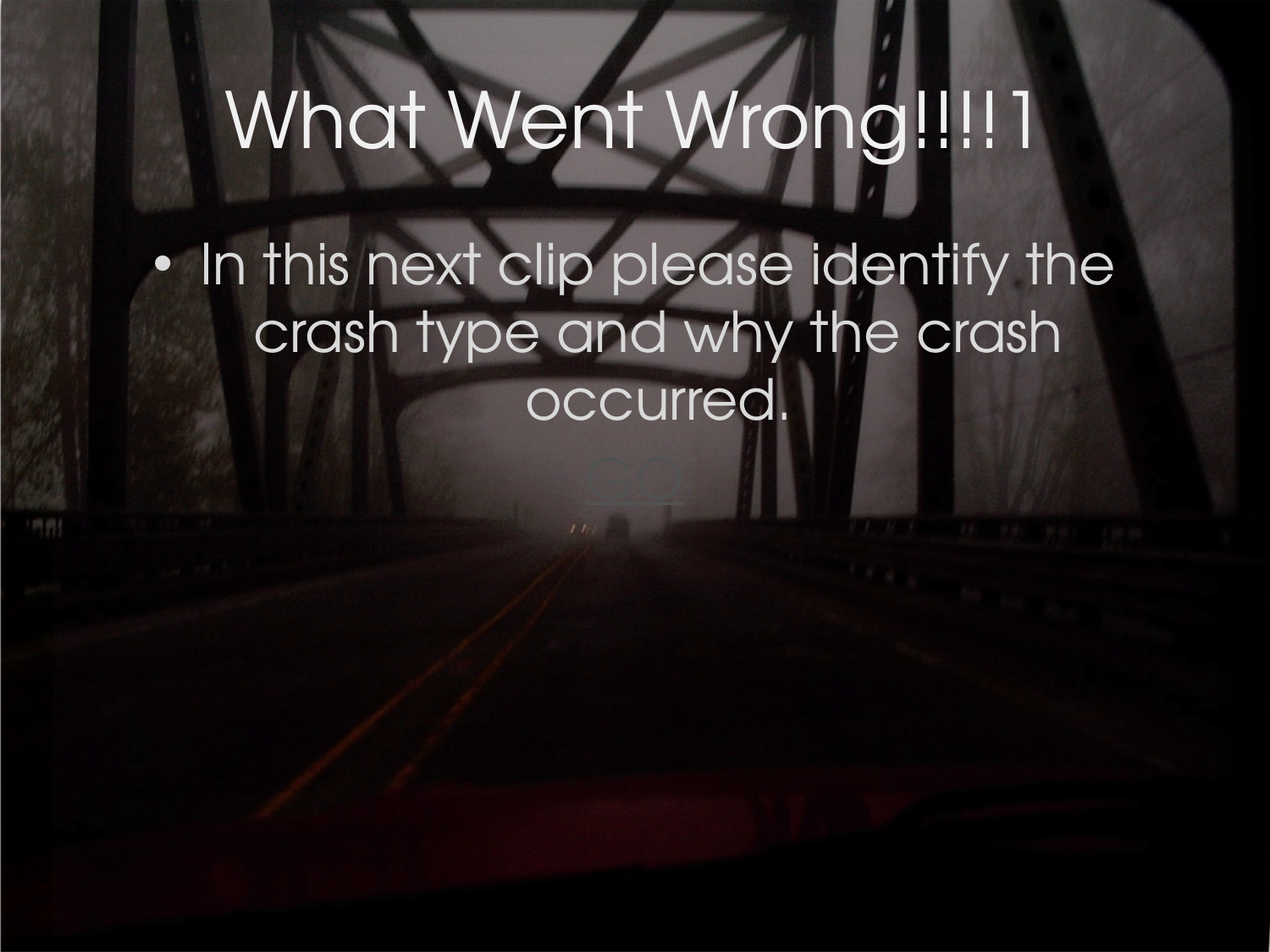

# What Went Wrong!!!!1
In this next clip please identify the crash type and why the crash occurred.
GO